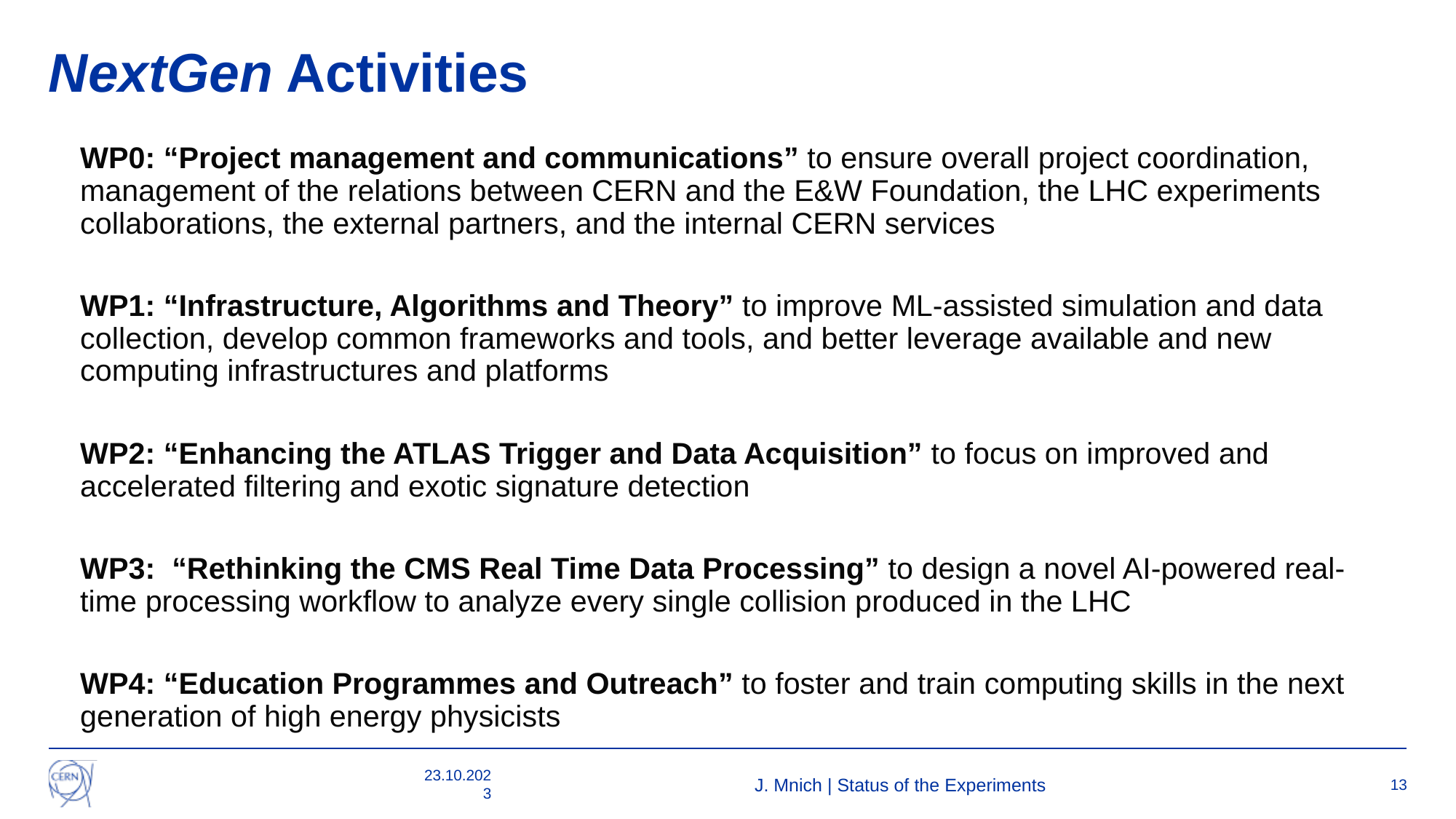

# NextGen Activities
WP0: “Project management and communications” to ensure overall project coordination, management of the relations between CERN and the E&W Foundation, the LHC experiments collaborations, the external partners, and the internal CERN services

WP1: “Infrastructure, Algorithms and Theory” to improve ML-assisted simulation and data collection, develop common frameworks and tools, and better leverage available and new computing infrastructures and platforms

WP2: “Enhancing the ATLAS Trigger and Data Acquisition” to focus on improved and accelerated filtering and exotic signature detection

WP3:  “Rethinking the CMS Real Time Data Processing” to design a novel AI-powered real-time processing workflow to analyze every single collision produced in the LHC

WP4: “Education Programmes and Outreach” to foster and train computing skills in the next generation of high energy physicists
23.10.2023
J. Mnich | Status of the Experiments
13